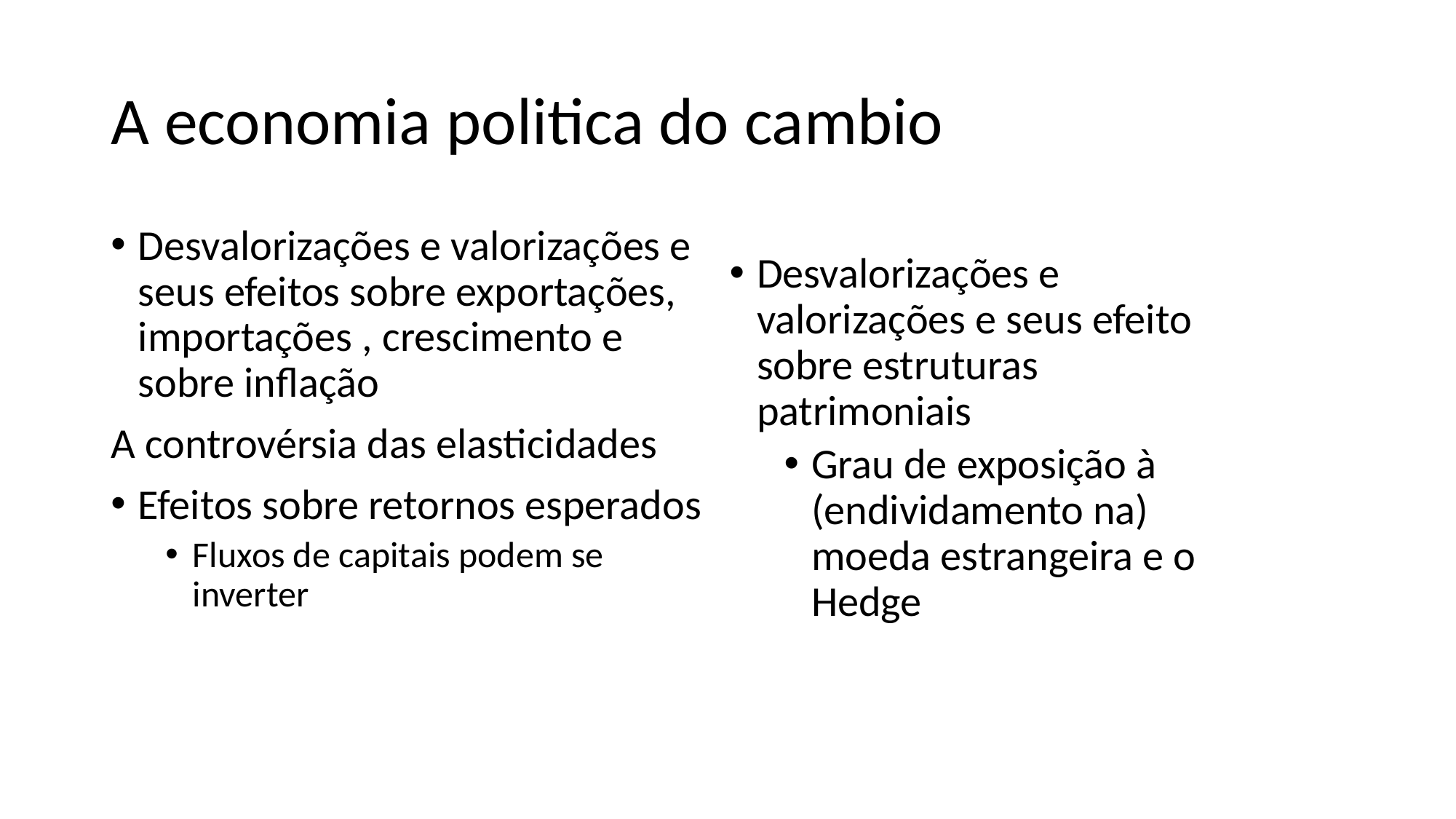

# A economia politica do cambio
Desvalorizações e valorizações e seus efeitos sobre exportações, importações , crescimento e sobre inflação
A controvérsia das elasticidades
Efeitos sobre retornos esperados
Fluxos de capitais podem se inverter
Desvalorizações e valorizações e seus efeito sobre estruturas patrimoniais
Grau de exposição à (endividamento na) moeda estrangeira e o Hedge